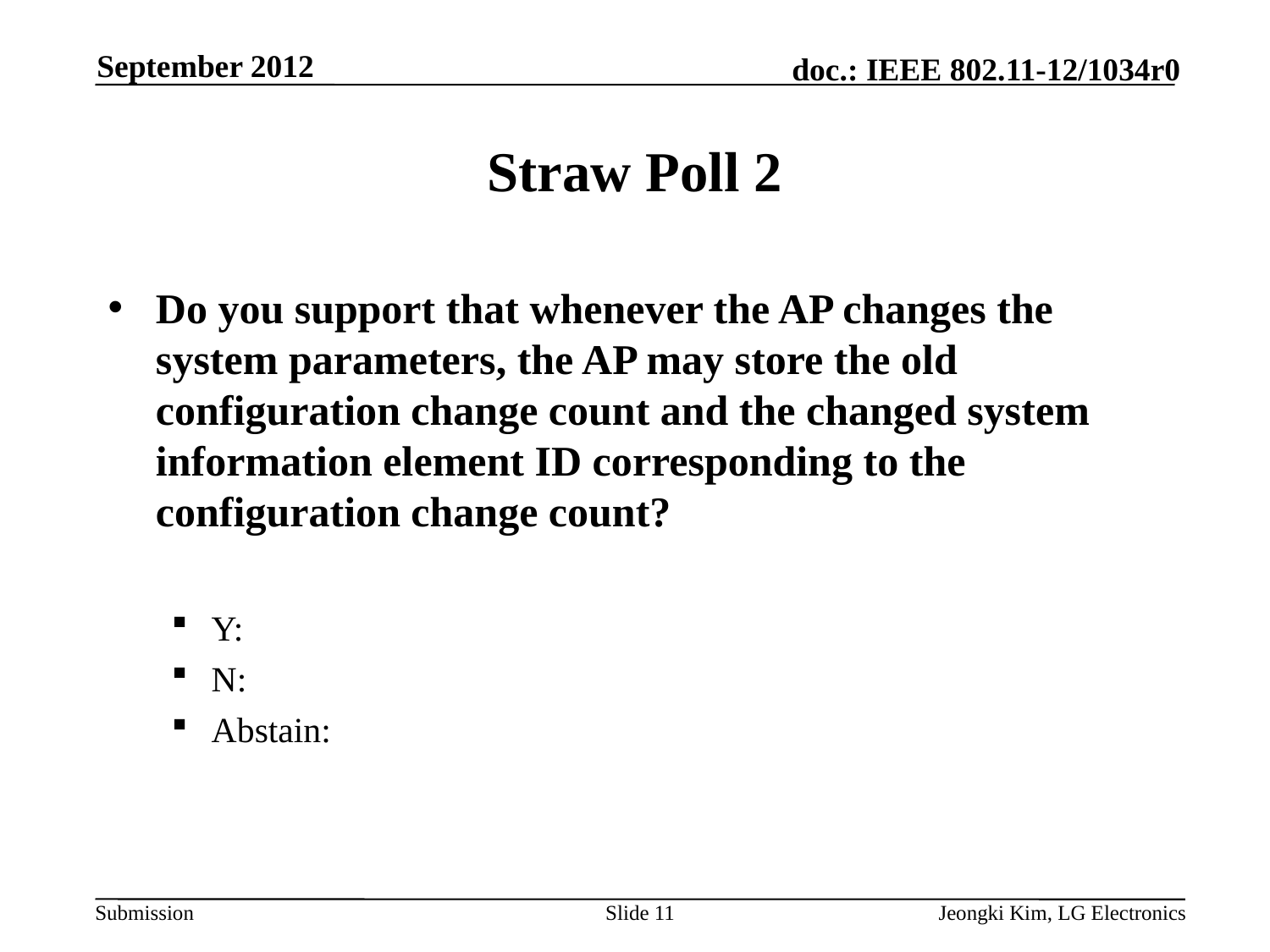

September 2012
# Straw Poll 2
Do you support that whenever the AP changes the system parameters, the AP may store the old configuration change count and the changed system information element ID corresponding to the configuration change count?

Y:
N:
Abstain:

Slide 11
Jeongki Kim, LG Electronics